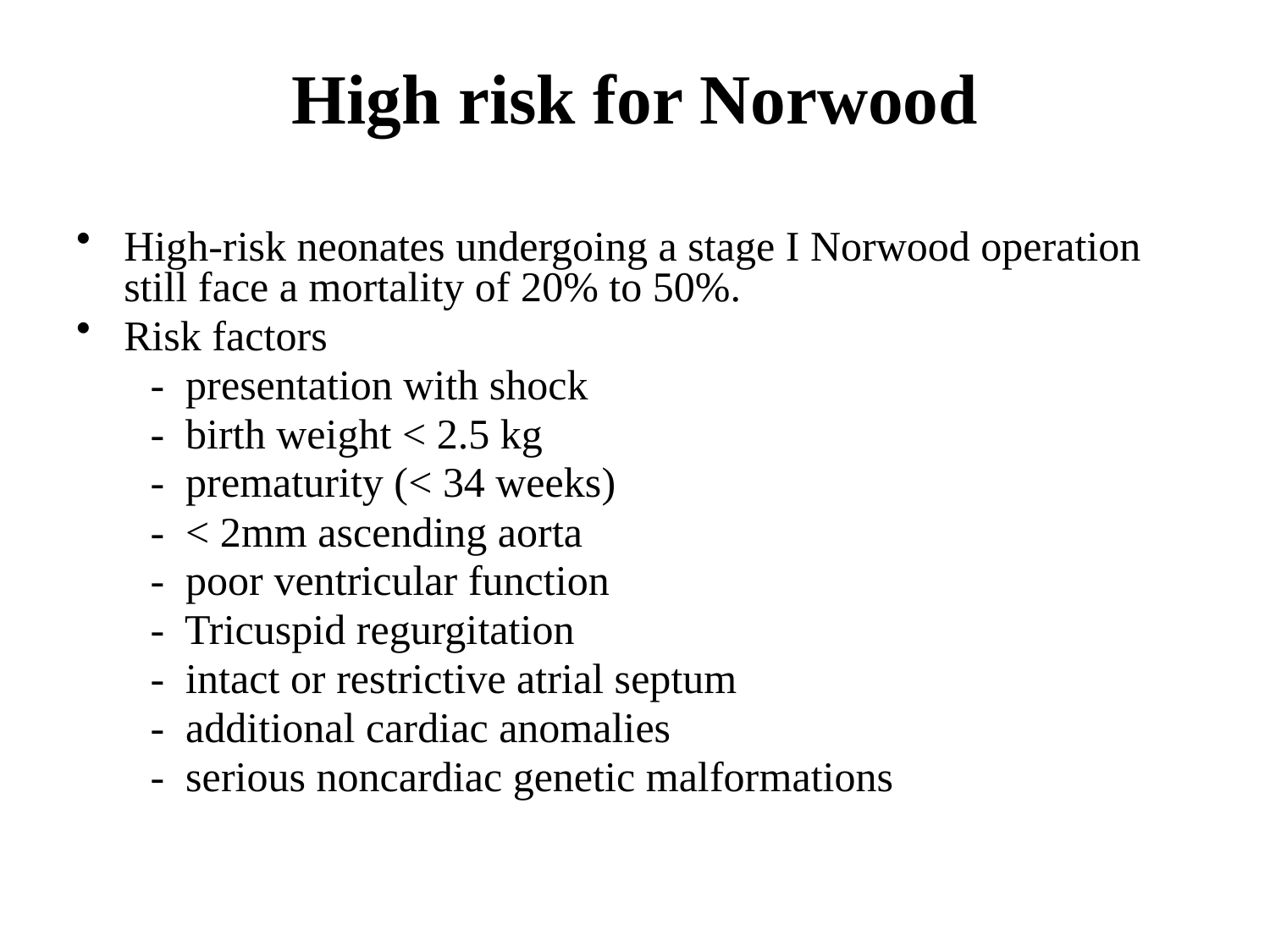

# High risk for Norwood
High-risk neonates undergoing a stage I Norwood operation still face a mortality of 20% to 50%.
Risk factors
       -  presentation with shock
       -  birth weight < 2.5 kg
       -  prematurity (< 34 weeks)
       -  < 2mm ascending aorta
       -  poor ventricular function
       -  Tricuspid regurgitation
       -  intact or restrictive atrial septum
       -  additional cardiac anomalies
       -  serious noncardiac genetic malformations